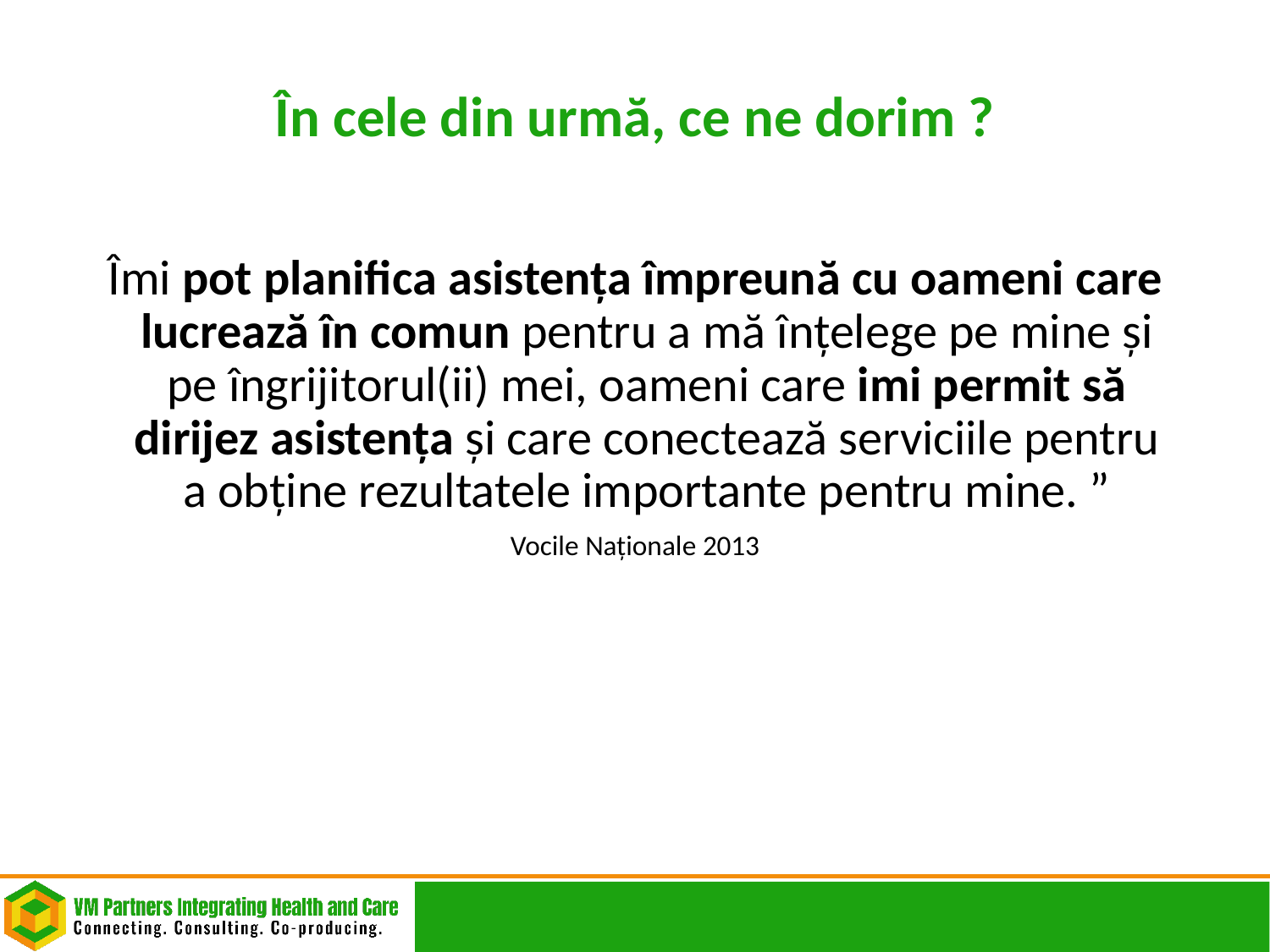

# În cele din urmă, ce ne dorim ?
Îmi pot planifica asistența împreună cu oameni care lucrează în comun pentru a mă înțelege pe mine și pe îngrijitorul(ii) mei, oameni care imi permit să dirijez asistența și care conectează serviciile pentru a obține rezultatele importante pentru mine. ”
Vocile Naționale 2013